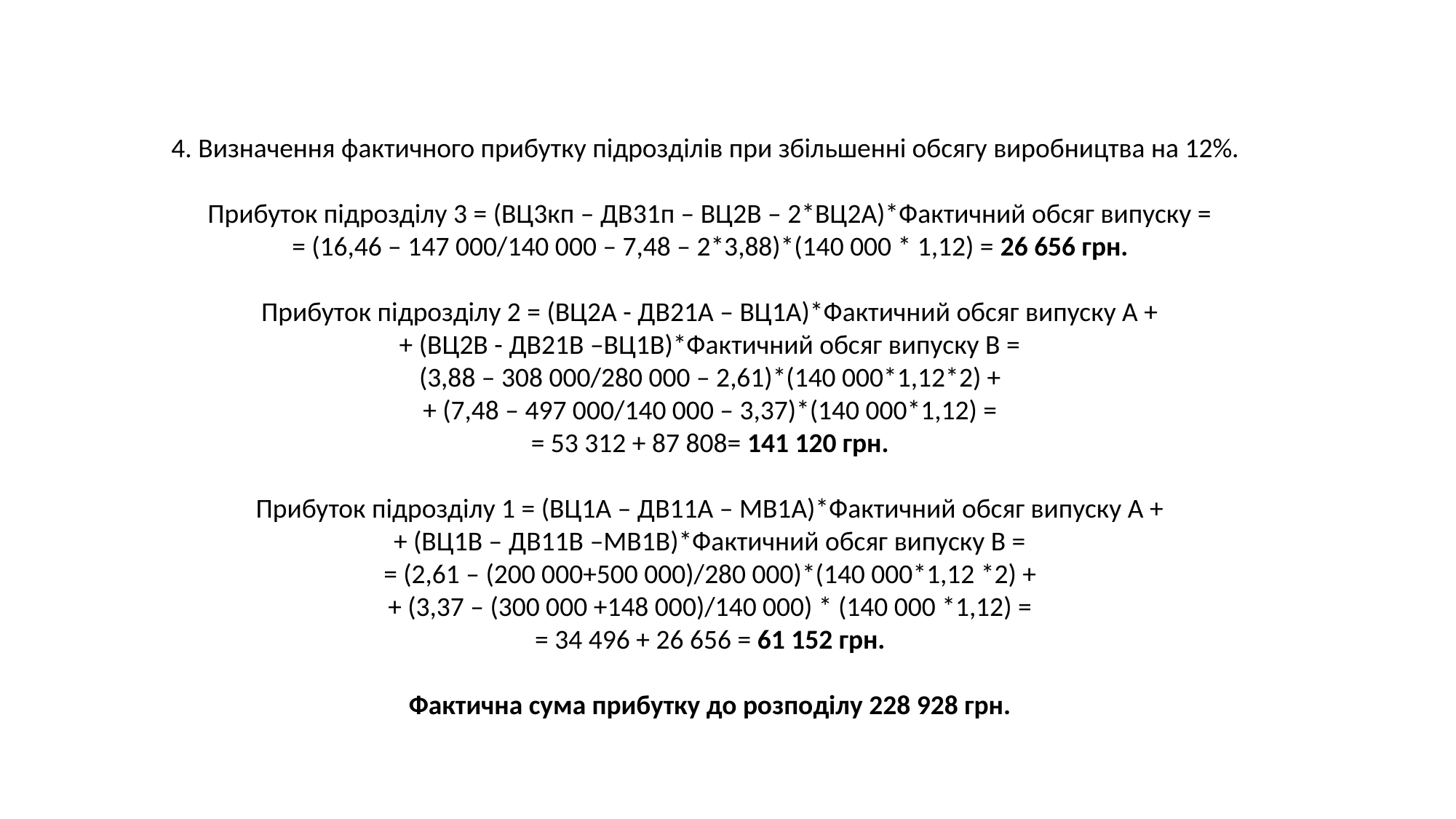

4. Визначення фактичного прибутку підрозділів при збільшенні обсягу виробництва на 12%.

Прибуток підрозділу 3 = (ВЦ3кп – ДВ31п – ВЦ2В – 2*ВЦ2А)*Фактичний обсяг випуску =
= (16,46 – 147 000/140 000 – 7,48 – 2*3,88)*(140 000 * 1,12) = 26 656 грн.

Прибуток підрозділу 2 = (ВЦ2А - ДВ21А – ВЦ1А)*Фактичний обсяг випуску А +
+ (ВЦ2В - ДВ21В –ВЦ1В)*Фактичний обсяг випуску В =
(3,88 – 308 000/280 000 – 2,61)*(140 000*1,12*2) +
+ (7,48 – 497 000/140 000 – 3,37)*(140 000*1,12) =
= 53 312 + 87 808= 141 120 грн.

Прибуток підрозділу 1 = (ВЦ1А – ДВ11А – МВ1А)*Фактичний обсяг випуску А +
+ (ВЦ1В – ДВ11В –МВ1В)*Фактичний обсяг випуску В =
= (2,61 – (200 000+500 000)/280 000)*(140 000*1,12 *2) +
+ (3,37 – (300 000 +148 000)/140 000) * (140 000 *1,12) =
= 34 496 + 26 656 = 61 152 грн.

Фактична сума прибутку до розподілу 228 928 грн.